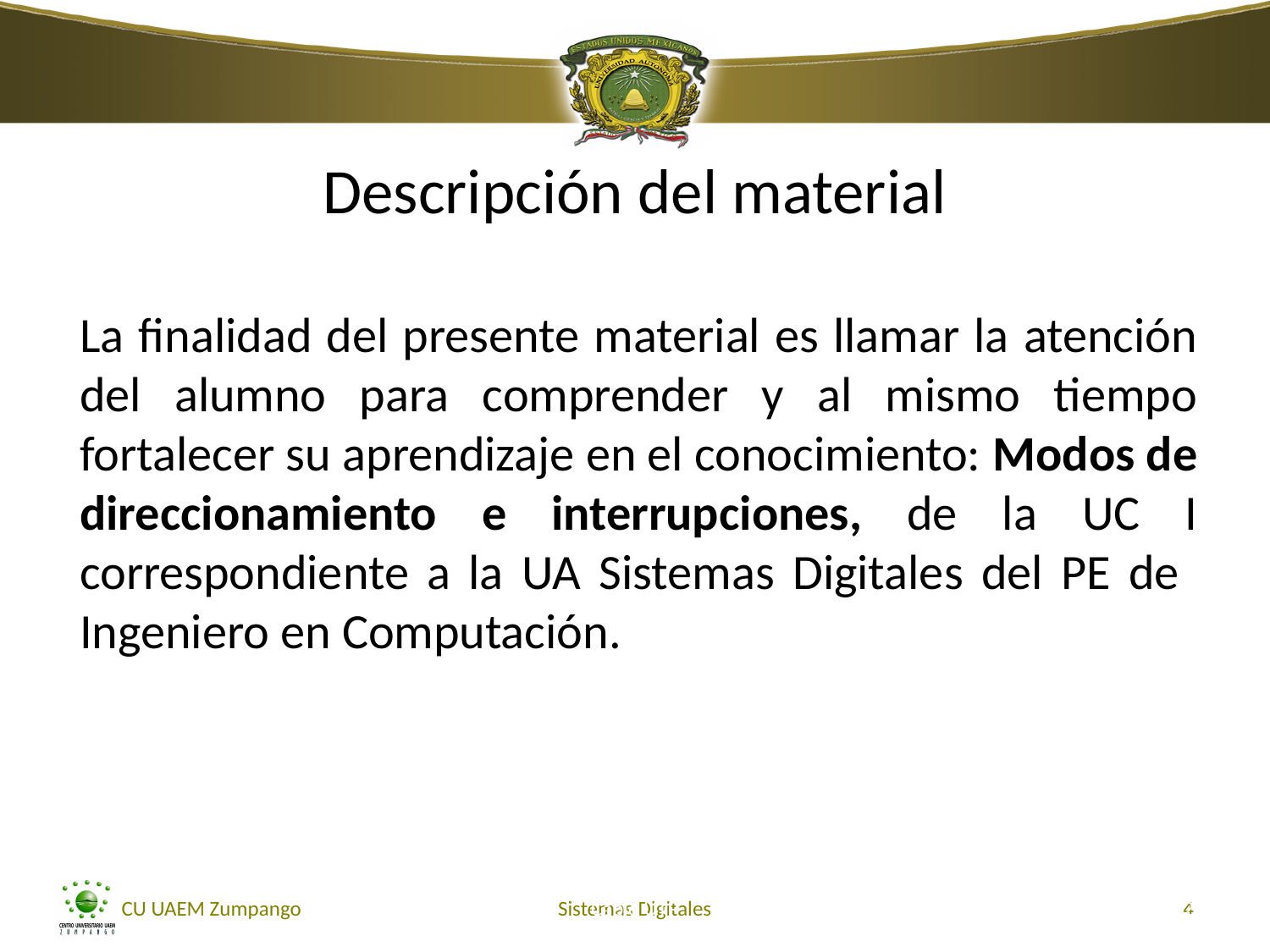

Descripción del material
La finalidad del presente material es llamar la atención del alumno para comprender y al mismo tiempo fortalecer su aprendizaje en el conocimiento: Modos de direccionamiento e interrupciones, de la UC I correspondiente a la UA Sistemas Digitales del PE de  Ingeniero en Computación.

CU UAEM Zumpango
Cable UTP
Sistemas Digitales
2
4